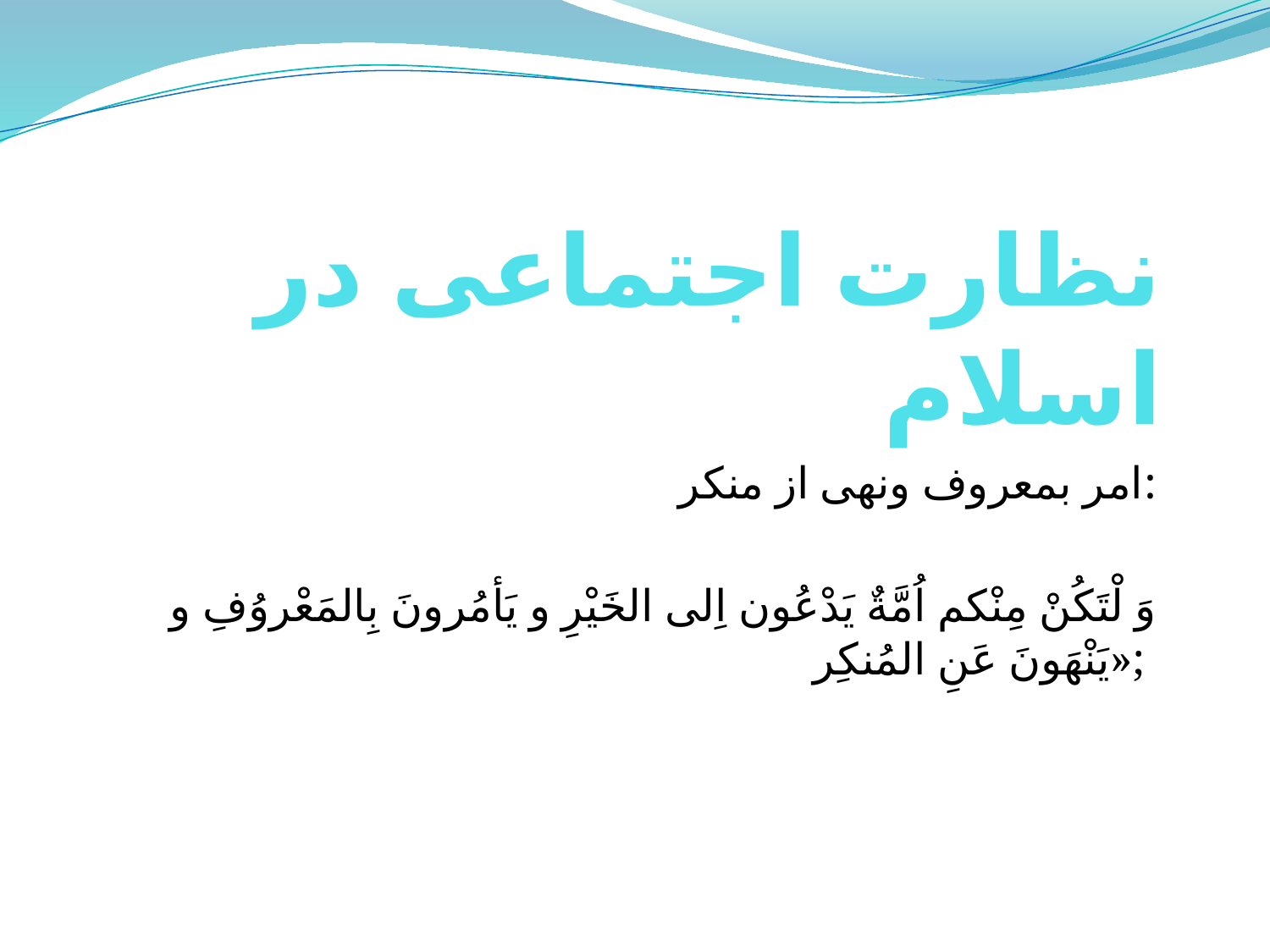

# نظارت اجتماعی در اسلام
امر بمعروف ونهی از منکر:

 وَ لْتَكُنْ مِنْكم اُمَّةٌ یَدْعُون اِلى الخَیْرِ و یَأمُرونَ بِالمَعْروُفِ و یَنْهَونَ عَنِ المُنكِر»;